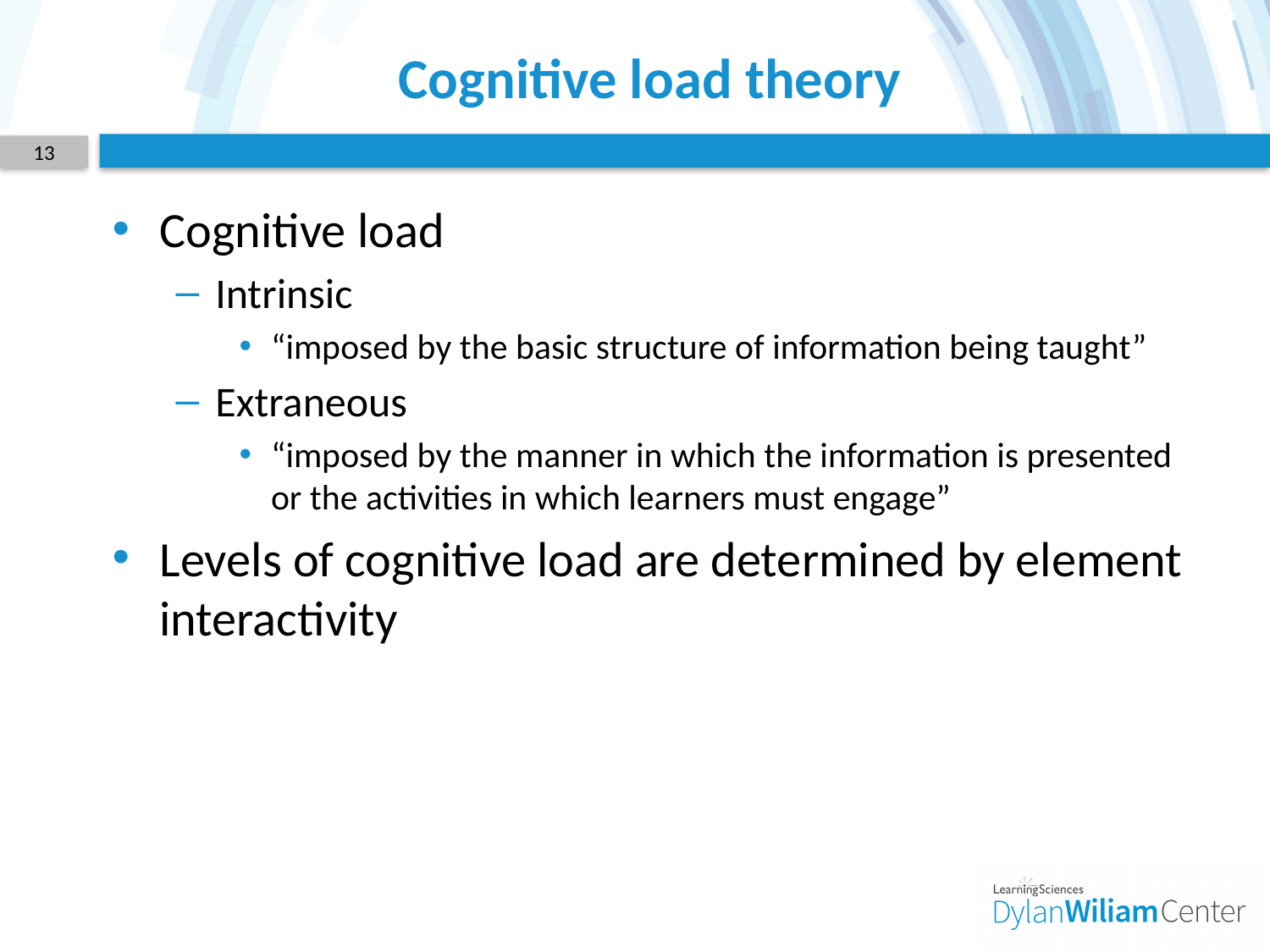

# Cognitive load theory
13
Cognitive load
Intrinsic
“imposed by the basic structure of information being taught”
Extraneous
“imposed by the manner in which the information is presented or the activities in which learners must engage”
Levels of cognitive load are determined by element interactivity